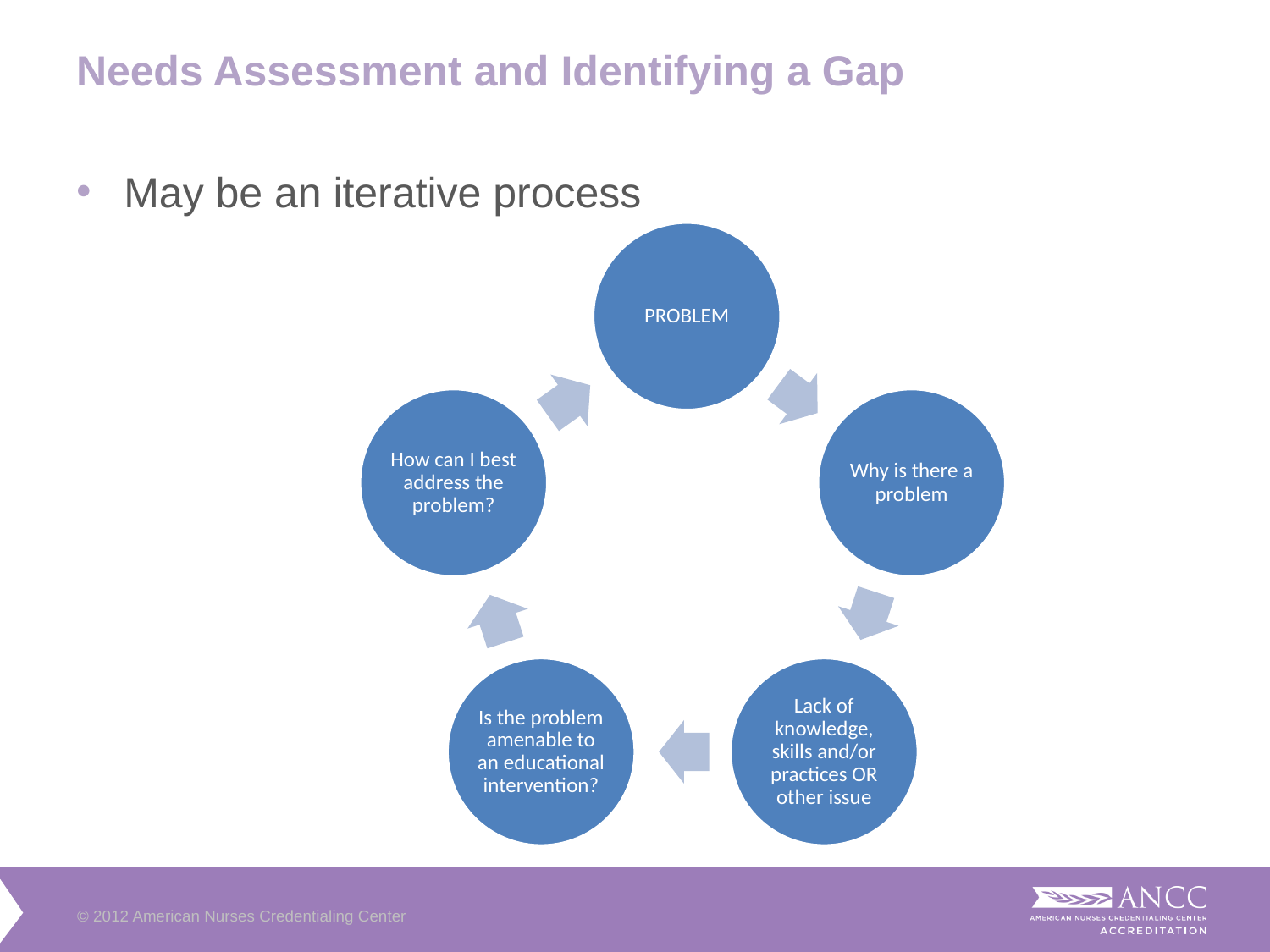

Needs Assessment and Identifying a Gap
May be an iterative process

PROBLEM

Why is there a problem

Lack of knowledge, skills and/or practices OR other issue

Is the problem amenable to an educational intervention?

How can I best address the problem?